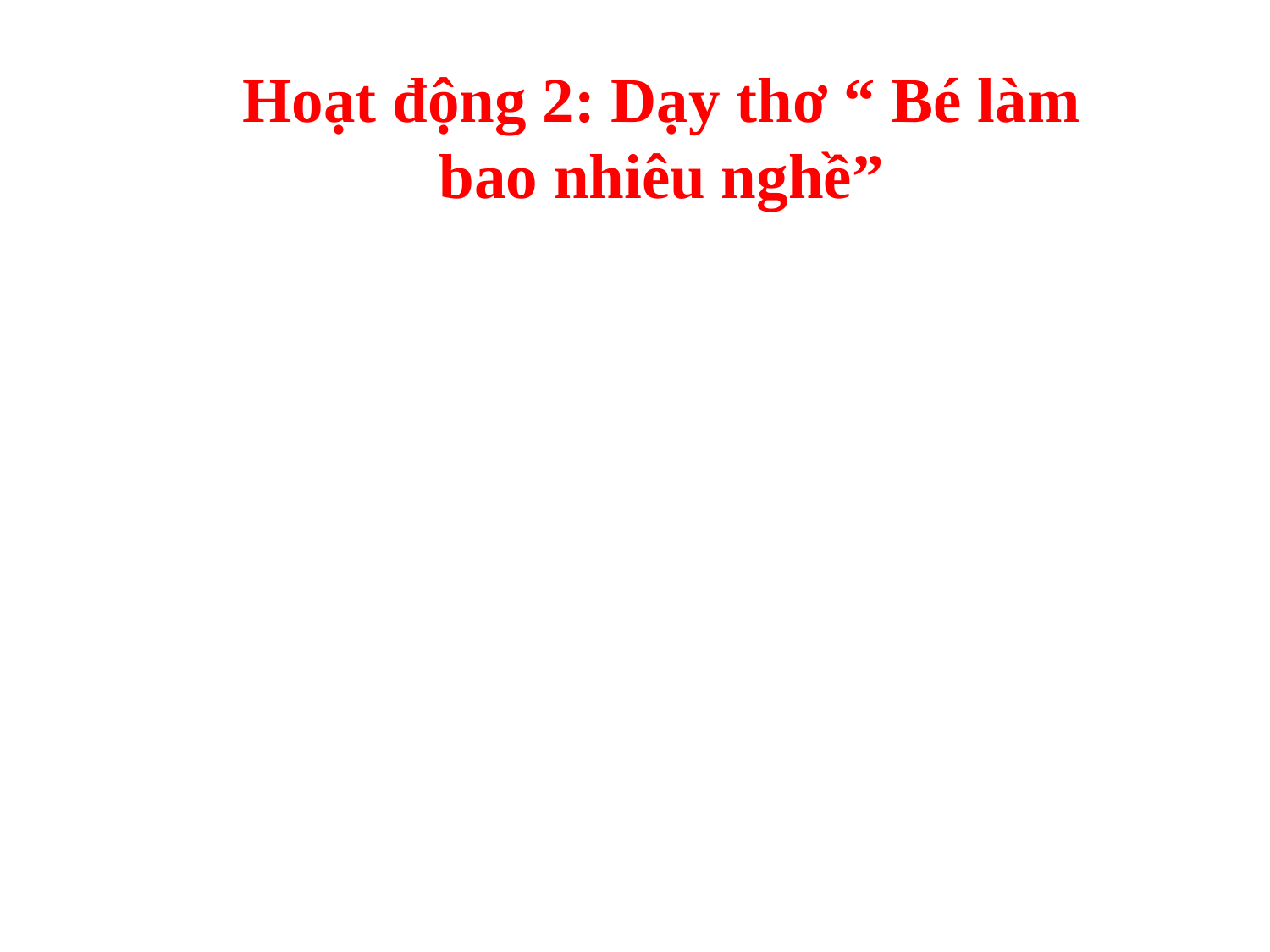

Hoạt động 2: Dạy thơ “ Bé làm bao nhiêu nghề”